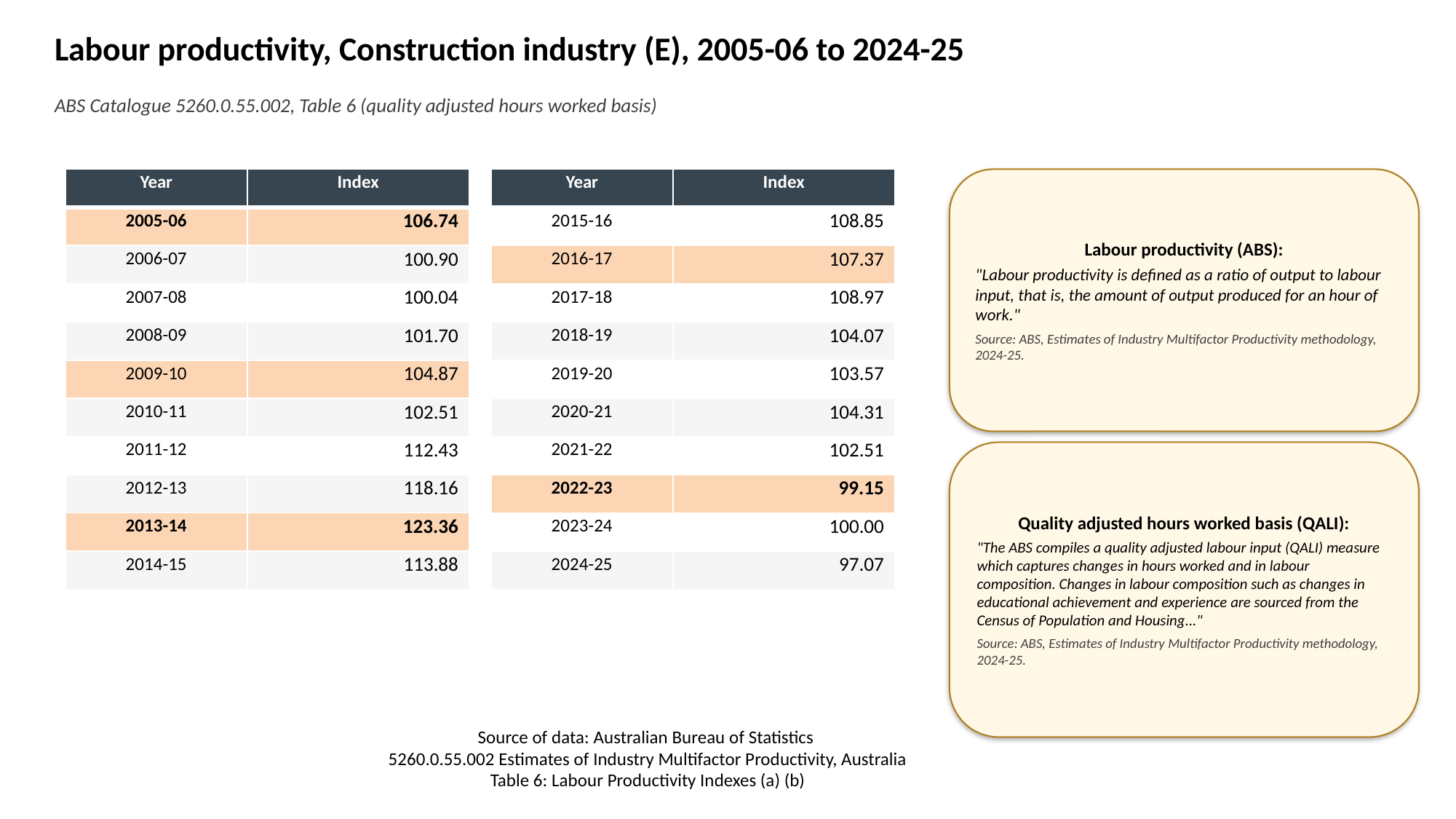

Labour productivity, Construction industry (E), 2005-06 to 2024-25
ABS Catalogue 5260.0.55.002, Table 6 (quality adjusted hours worked basis)
| Year | Index |
| --- | --- |
| 2005-06 | 106.74 |
| 2006-07 | 100.90 |
| 2007-08 | 100.04 |
| 2008-09 | 101.70 |
| 2009-10 | 104.87 |
| 2010-11 | 102.51 |
| 2011-12 | 112.43 |
| 2012-13 | 118.16 |
| 2013-14 | 123.36 |
| 2014-15 | 113.88 |
| Year | Index |
| --- | --- |
| 2015-16 | 108.85 |
| 2016-17 | 107.37 |
| 2017-18 | 108.97 |
| 2018-19 | 104.07 |
| 2019-20 | 103.57 |
| 2020-21 | 104.31 |
| 2021-22 | 102.51 |
| 2022-23 | 99.15 |
| 2023-24 | 100.00 |
| 2024-25 | 97.07 |
Labour productivity (ABS):
"Labour productivity is defined as a ratio of output to labour input, that is, the amount of output produced for an hour of work."
Source: ABS, Estimates of Industry Multifactor Productivity methodology, 2024-25.
Quality adjusted hours worked basis (QALI):
"The ABS compiles a quality adjusted labour input (QALI) measure which captures changes in hours worked and in labour composition. Changes in labour composition such as changes in educational achievement and experience are sourced from the Census of Population and Housing..."
Source: ABS, Estimates of Industry Multifactor Productivity methodology, 2024-25.
Source of data: Australian Bureau of Statistics
5260.0.55.002 Estimates of Industry Multifactor Productivity, Australia
Table 6: Labour Productivity Indexes (a) (b)